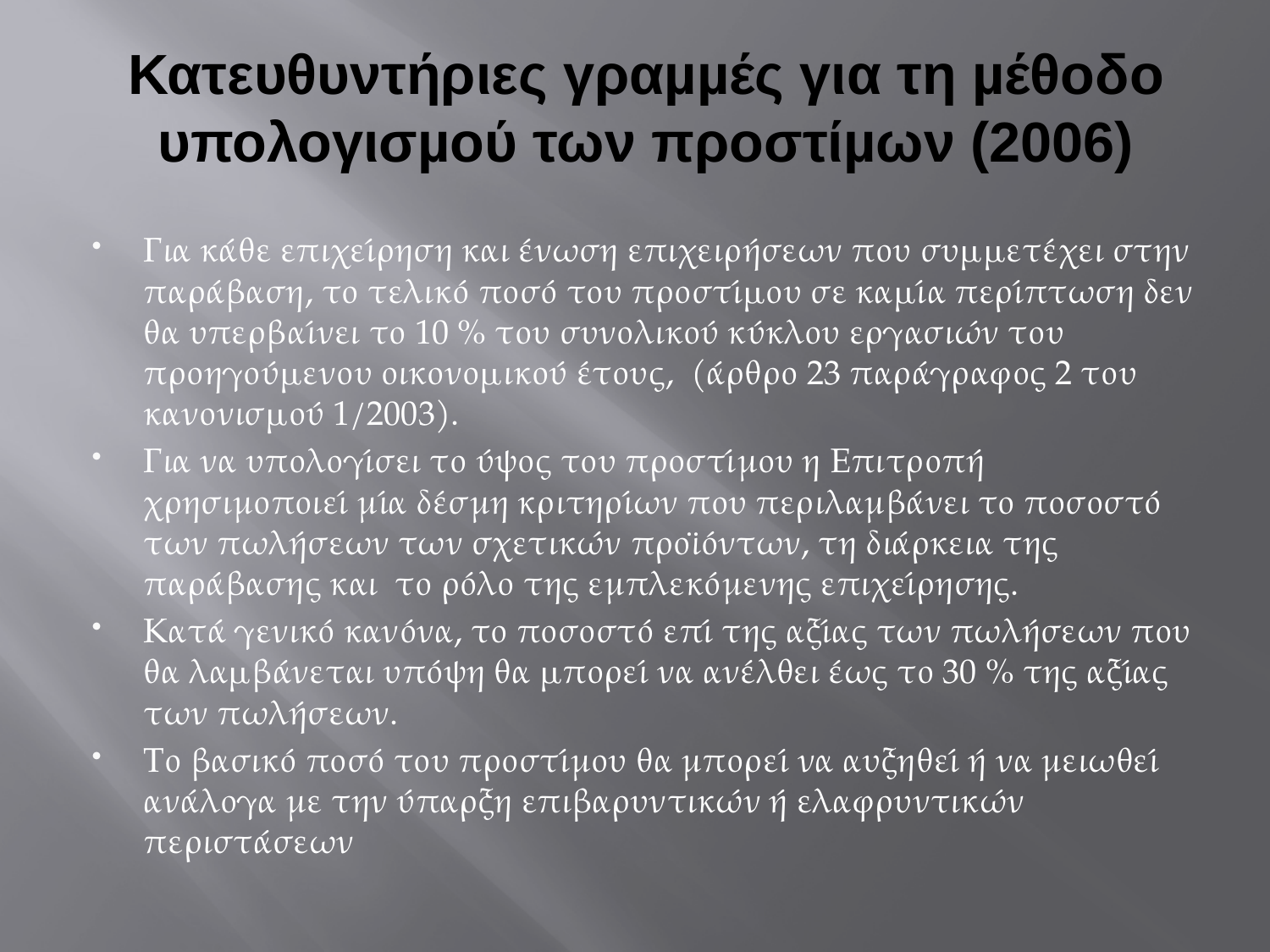

# Κατευθυντήριες γραµµές για τη µέθοδο υπολογισµού των προστίµων (2006)
Για κάθε επιχείρηση και ένωση επιχειρήσεων που συµµετέχει στην παράβαση, το τελικό ποσό του προστίµου σε καµία περίπτωση δεν θα υπερβαίνει το 10 % του συνολικού κύκλου εργασιών του προηγούµενου οικονοµικού έτους,  (άρθρο 23 παράγραφος 2 του κανονισµού 1/2003).
Για να υπολογίσει το ύψος του προστίμου η Επιτροπή χρησιμοποιεί μία δέσμη κριτηρίων που περιλαμβάνει το ποσοστό των πωλήσεων των σχετικών προϊόντων, τη διάρκεια της παράβασης και  το ρόλο της εμπλεκόμενης επιχείρησης.
Κατά γενικό κανόνα, το ποσοστό επί της αξίας των πωλήσεων που θα λαµβάνεται υπόψη θα µπορεί να ανέλθει έως το 30 % της αξίας των πωλήσεων.
Το βασικό ποσό του προστίμου θα μπορεί να αυξηθεί ή να μειωθεί ανάλογα με την ύπαρξη επιβαρυντικών ή ελαφρυντικών περιστάσεων